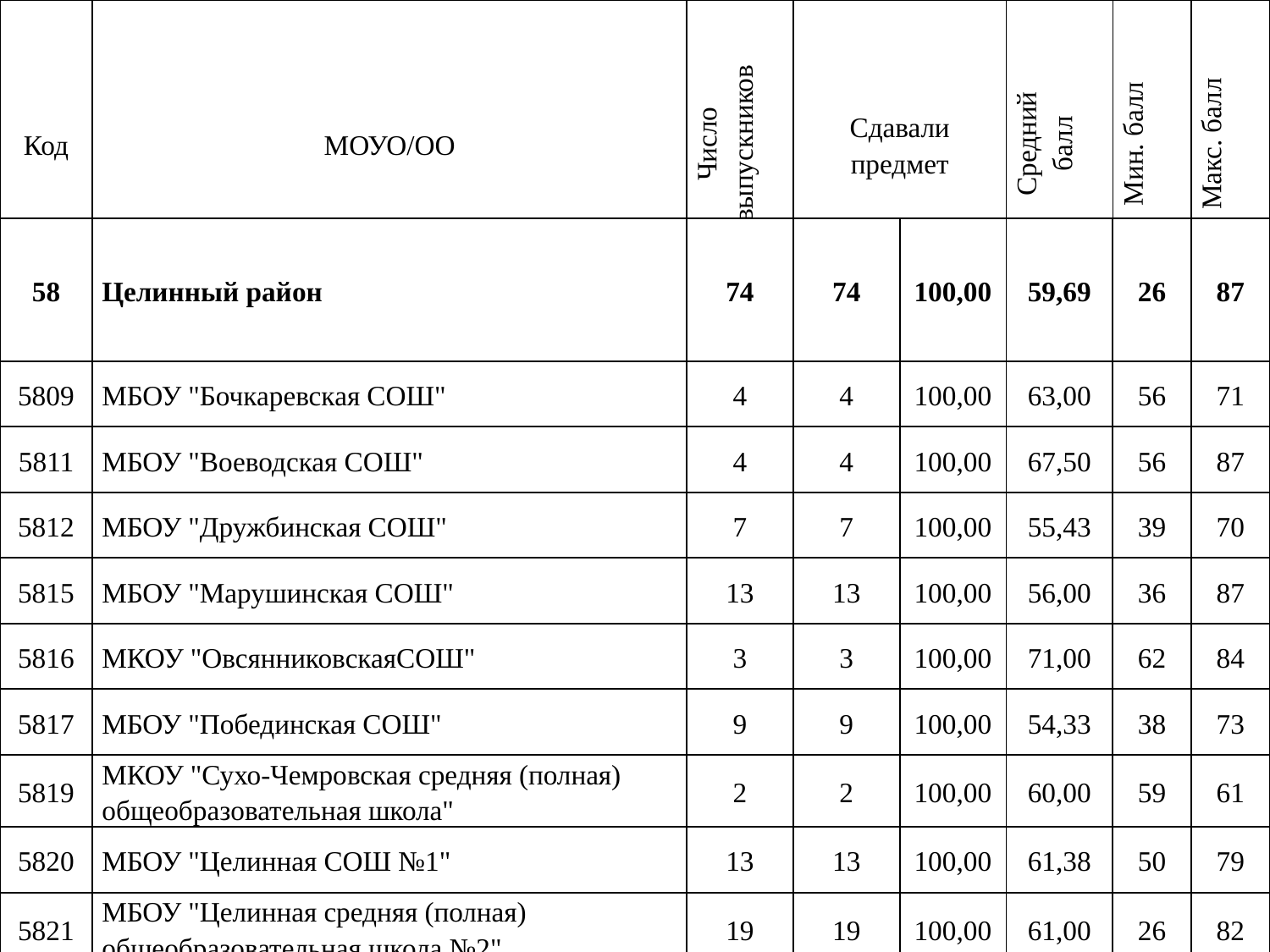

| Код | МОУО/ОО | Число выпускников | Сдавали предмет | Средний балл | Мин. балл | Макс. балл |
| --- | --- | --- | --- | --- | --- | --- |

#
| 58 | Целинный район | 74 | 74 | 100,00 | 59,69 | 26 | 87 |
| --- | --- | --- | --- | --- | --- | --- | --- |
| 5809 | МБОУ "Бочкаревская СОШ" | 4 | 4 | 100,00 | 63,00 | 56 | 71 |
| 5811 | МБОУ "Воеводская СОШ" | 4 | 4 | 100,00 | 67,50 | 56 | 87 |
| 5812 | МБОУ "Дружбинская СОШ" | 7 | 7 | 100,00 | 55,43 | 39 | 70 |
| 5815 | МБОУ "Марушинская СОШ" | 13 | 13 | 100,00 | 56,00 | 36 | 87 |
| 5816 | МКОУ "ОвсянниковскаяСОШ" | 3 | 3 | 100,00 | 71,00 | 62 | 84 |
| 5817 | МБОУ "Побединская СОШ" | 9 | 9 | 100,00 | 54,33 | 38 | 73 |
| 5819 | МКОУ "Сухо-Чемровская средняя (полная) общеобразовательная школа" | 2 | 2 | 100,00 | 60,00 | 59 | 61 |
| 5820 | МБОУ "Целинная СОШ №1" | 13 | 13 | 100,00 | 61,38 | 50 | 79 |
| 5821 | МБОУ "Целинная средняя (полная) общеобразовательная школа №2" | 19 | 19 | 100,00 | 61,00 | 26 | 82 |
15